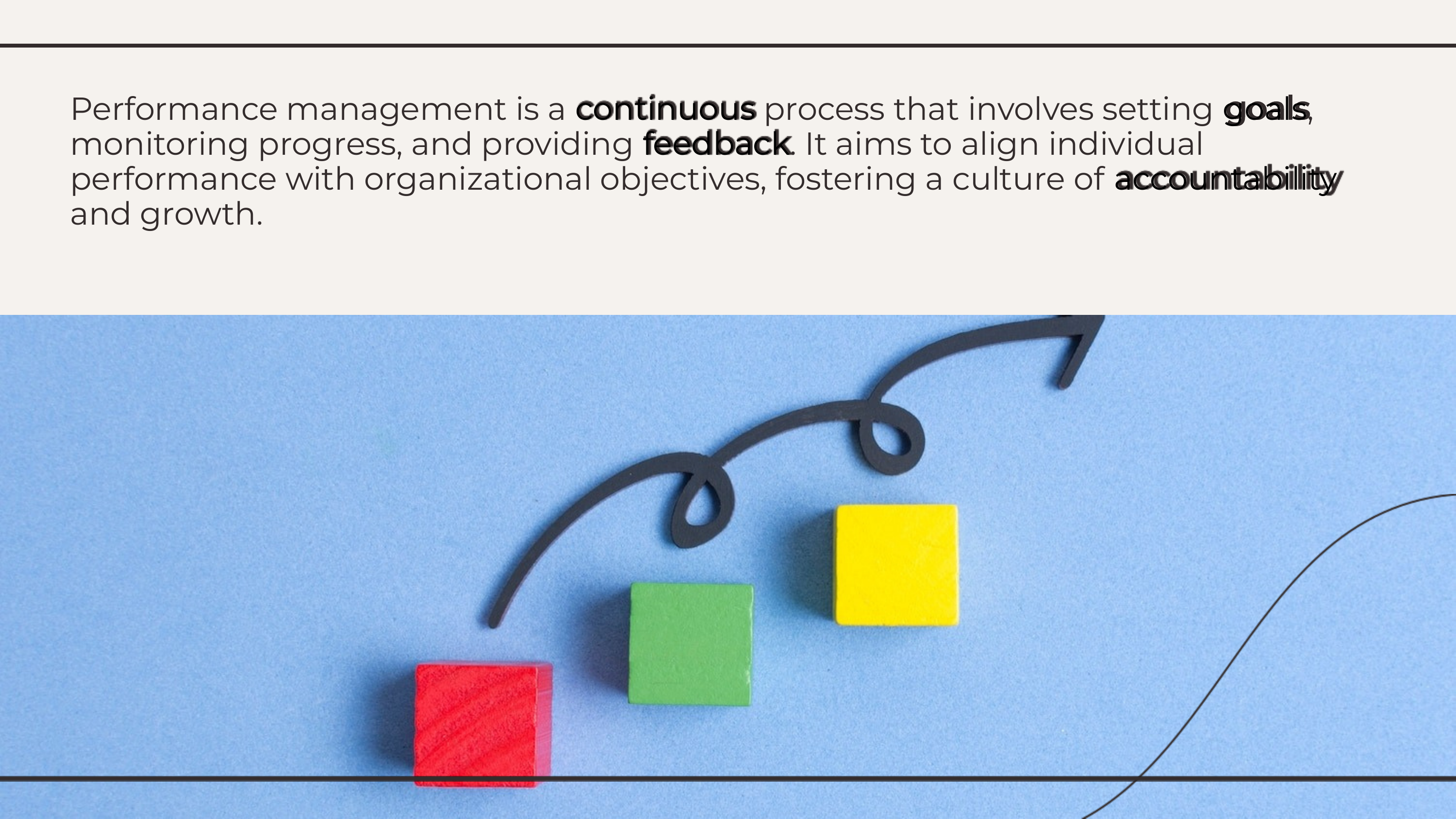

Performance management is a continuous process that involves setting goals, monitoring progress, and providing feedback. It aims to align individual performance with organizational objectives, fostering a culture of accountability and growth.